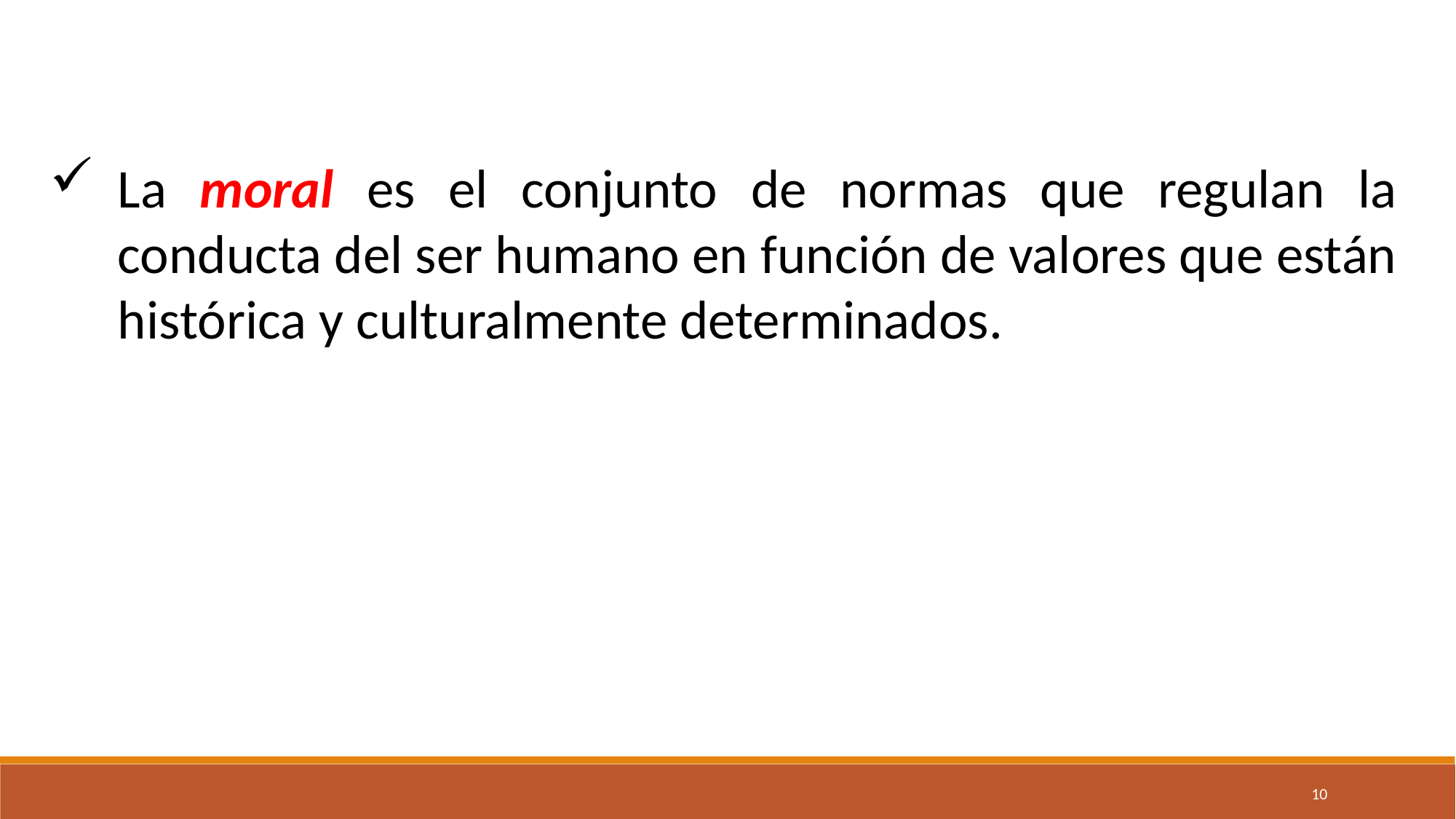

La moral es el conjunto de normas que regulan la conducta del ser humano en función de valores que están histórica y culturalmente determinados.
10